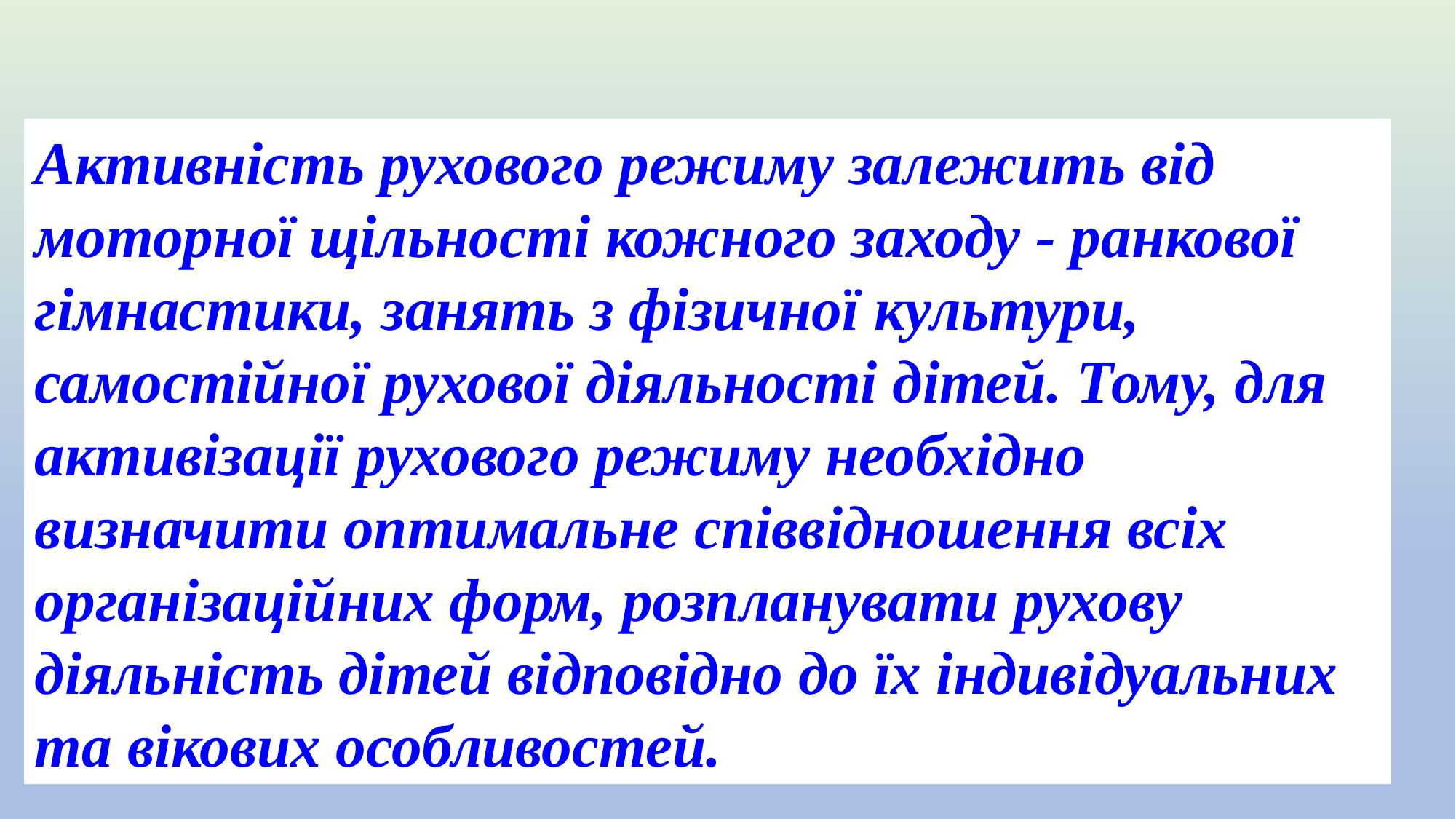

Активність рухового режиму залежить від моторної щільності кожного заходу - ранкової гімнастики, занять з фізичної культури, самостійної рухової діяльності дітей. Тому, для активізації рухового режиму необхідно визначити оптимальне співвідношення всіх організаційних форм, розпланувати рухову діяльність дітей відповідно до їх індивідуальних та вікових особливостей.